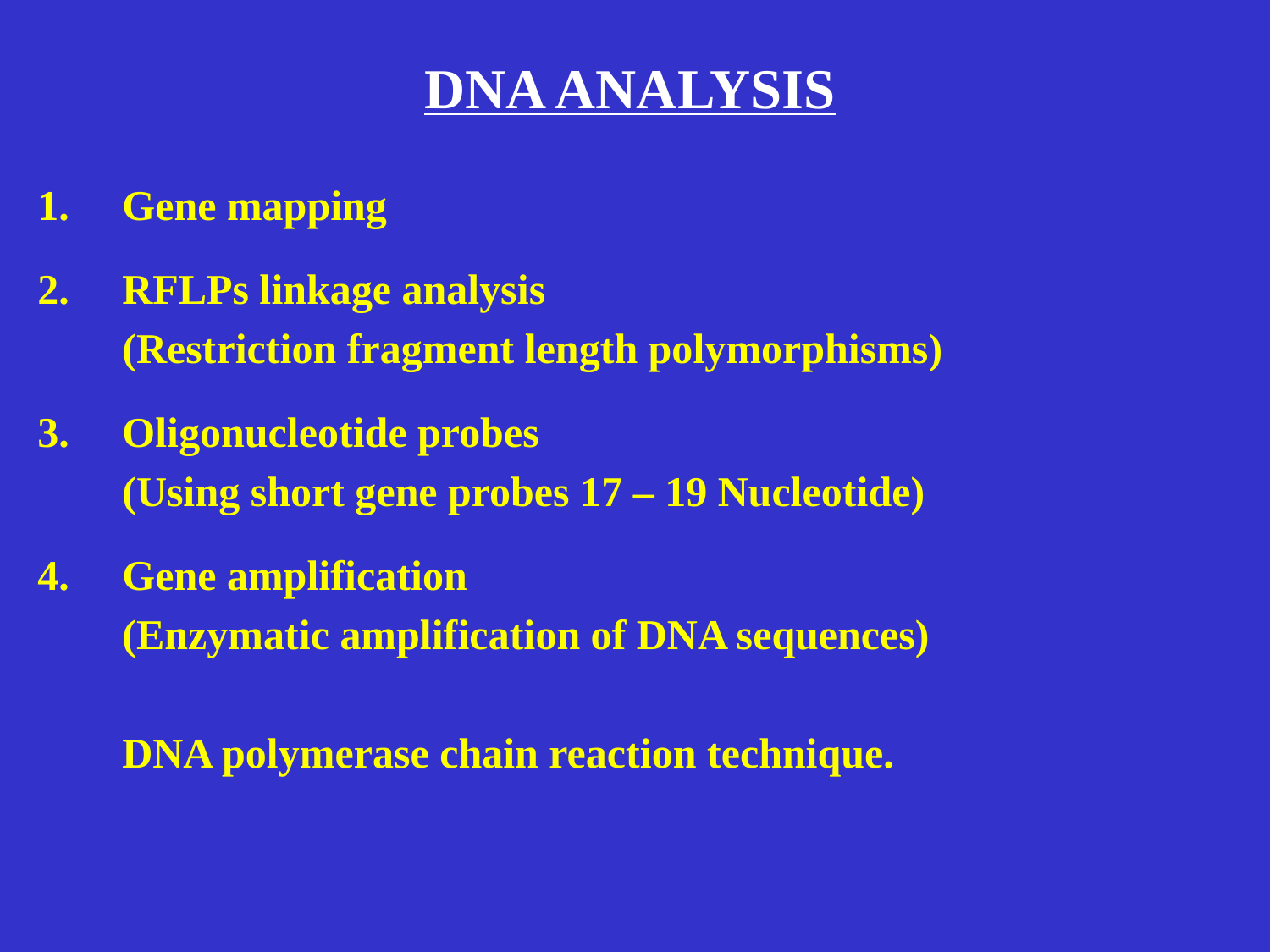

DNA ANALYSIS

Gene mapping

2.	RFLPs linkage analysis
	(Restriction fragment length polymorphisms)

Oligonucleotide probes
	(Using short gene probes 17 – 19 Nucleotide)

Gene amplification
	(Enzymatic amplification of DNA sequences)

	DNA polymerase chain reaction technique.